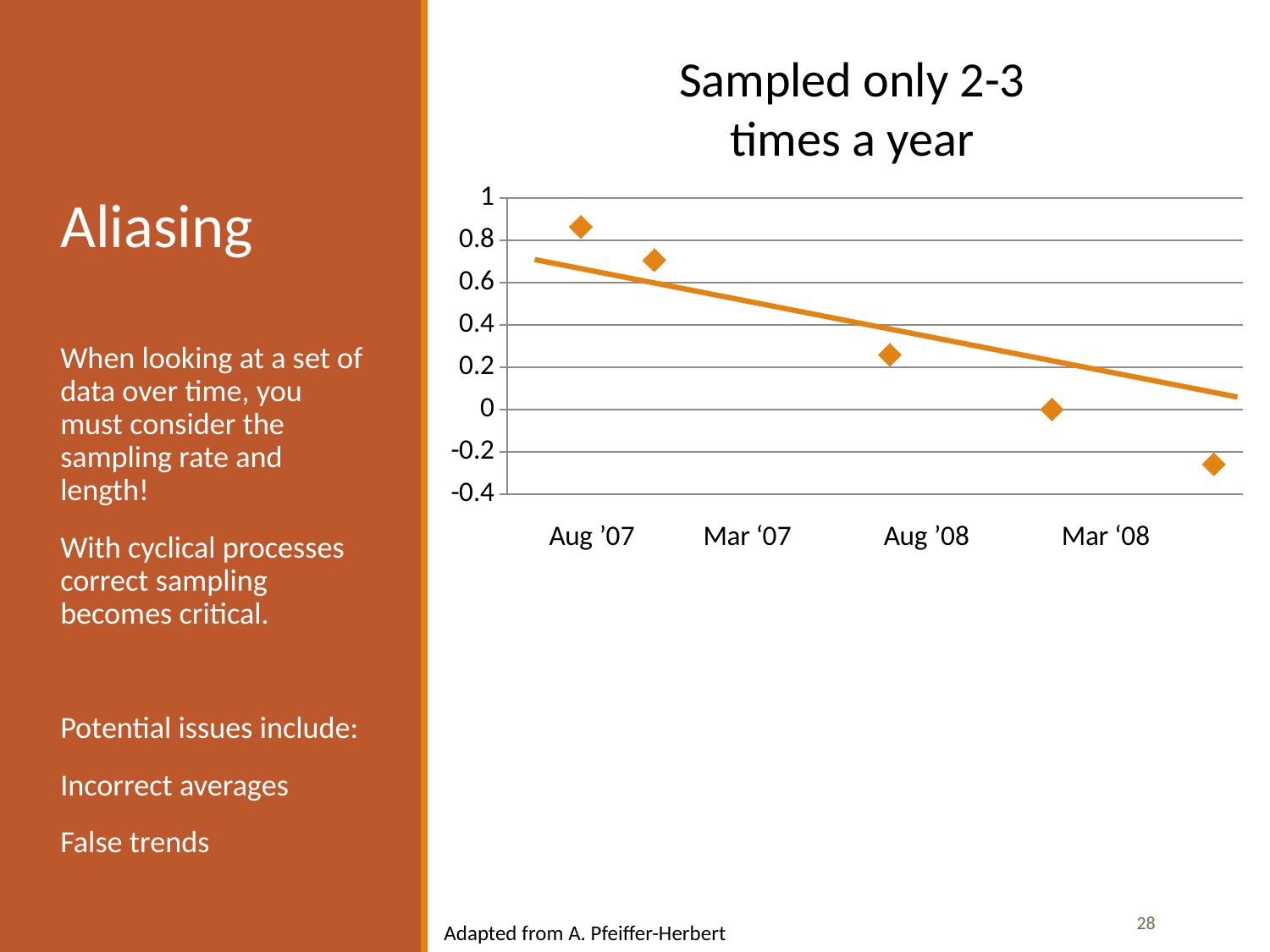

Aliasing

When looking at a set of data over time, you must consider the sampling rate and length!
With cyclical processes correct sampling becomes critical.

Potential issues include:
Incorrect averages
False trends

Sampled only 2-3 times a year

### Chart

| Category |  |  |
|---|---|---|
28
Adapted from A. Pfeiffer-Herbert